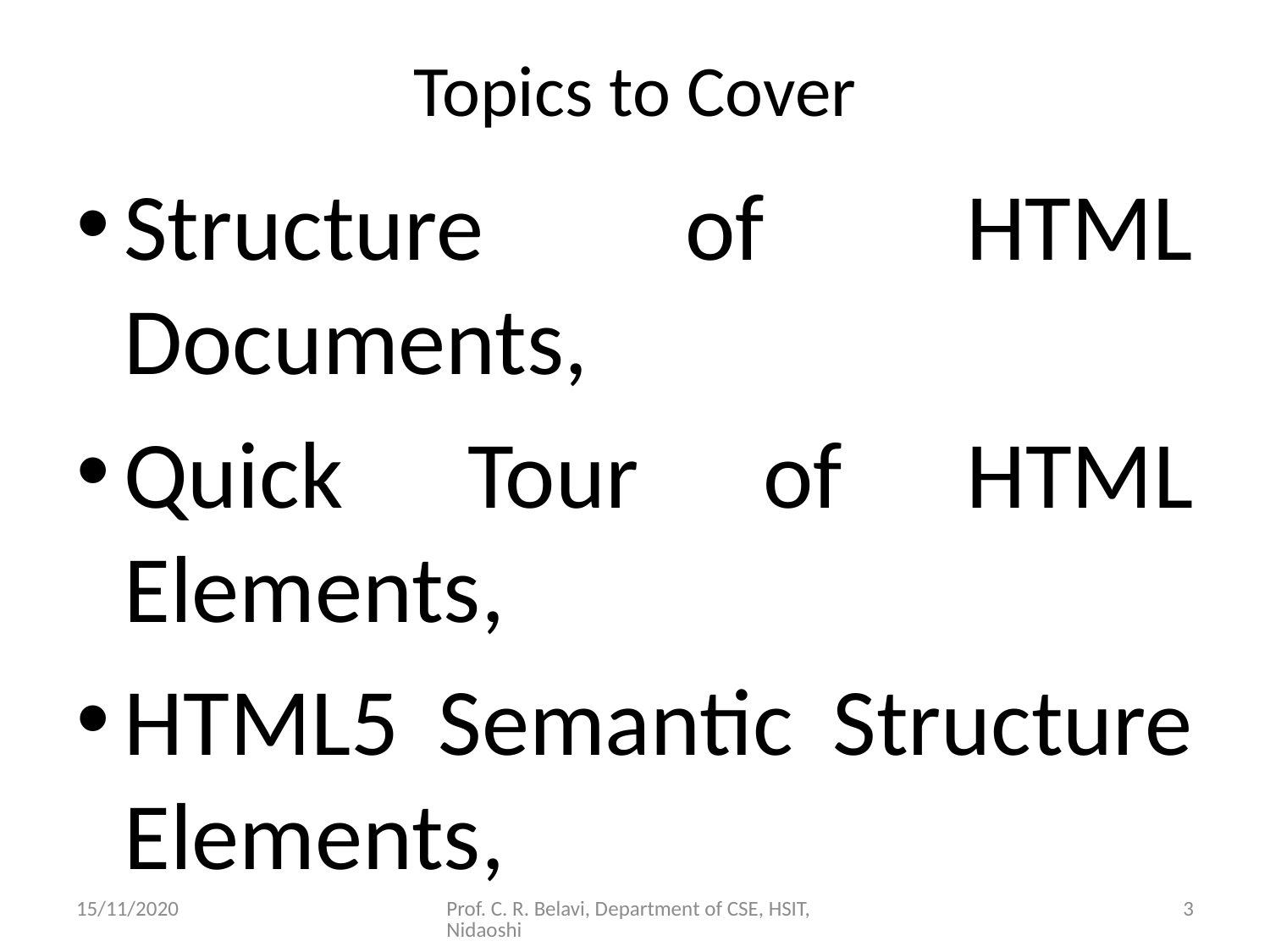

# Topics to Cover
Structure of HTML Documents,
Quick Tour of HTML Elements,
HTML5 Semantic Structure Elements,

15/11/2020
Prof. C. R. Belavi, Department of CSE, HSIT, Nidaoshi
3